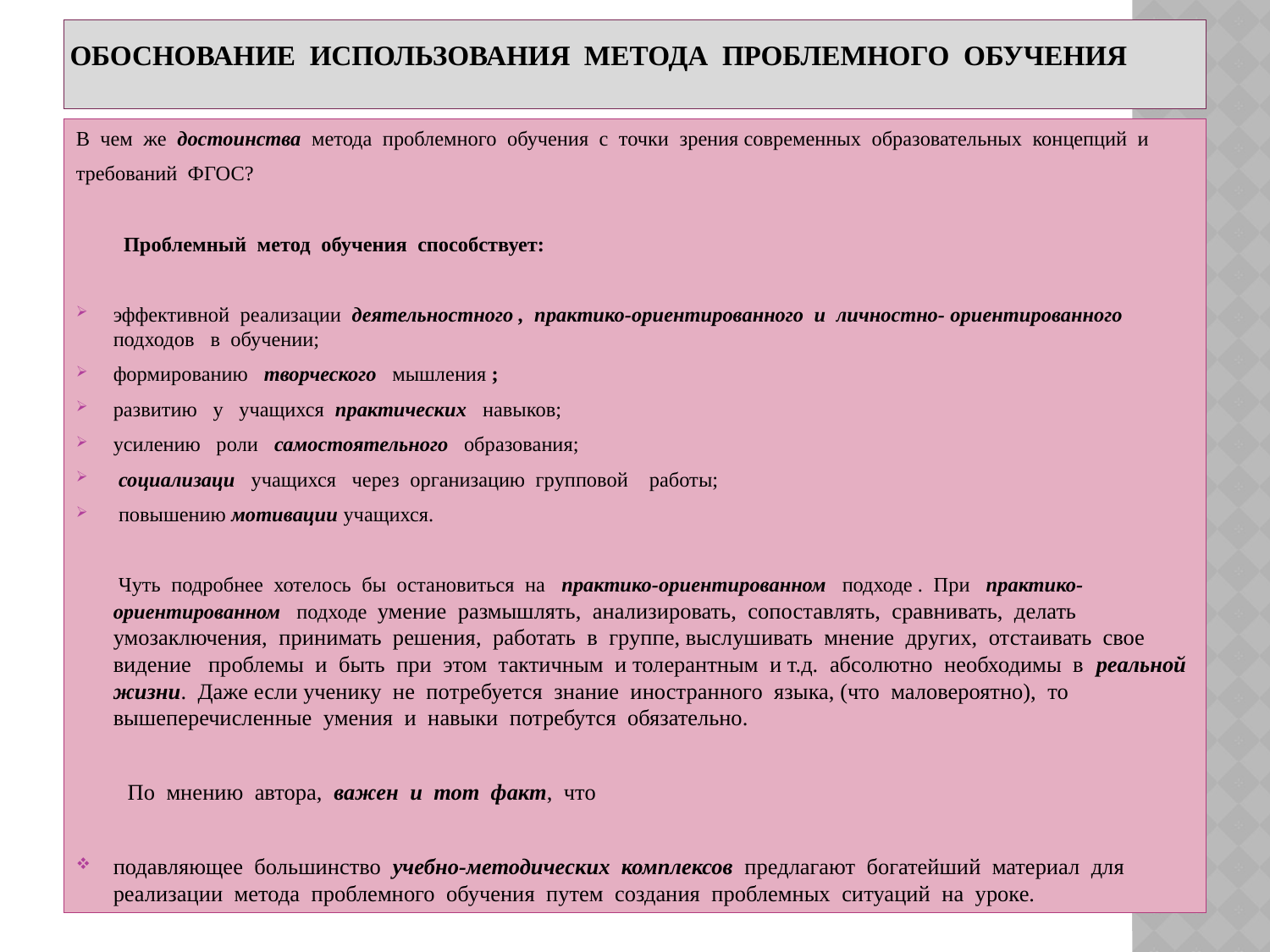

# Обоснование  использования  метода  проблемного  обучения
В  чем  же  достоинства  метода  проблемного  обучения  с  точки  зрения современных  образовательных  концепций  и
требований  ФГОС?

         Проблемный  метод  обучения  способствует:

эффективной  реализации  деятельностного ,  практико-ориентированного  и  личностно- ориентированного  подходов   в  обучении;
формированию   творческого   мышления ;
развитию   у   учащихся  практических   навыков;
усилению   роли   самостоятельного   образования;
 социализаци   учащихся   через  организацию  групповой    работы;
 повышению мотивации учащихся.

        Чуть  подробнее  хотелось  бы  остановиться  на   практико-ориентированном   подходе .  При   практико-ориентированном   подходе  умение  размышлять,  анализировать,  сопоставлять,  сравнивать,  делать  умозаключения,  принимать  решения,  работать  в  группе, выслушивать  мнение  других,  отстаивать  свое  видение   проблемы  и  быть  при  этом  тактичным  и толерантным  и т.д.  абсолютно  необходимы  в  реальной  жизни.  Даже если ученику  не  потребуется  знание  иностранного  языка, (что  маловероятно),  то  вышеперечисленные  умения  и  навыки  потребутся  обязательно.

         По  мнению  автора,  важен  и  тот  факт,  что

подавляющее  большинство  учебно-методических  комплексов  предлагают  богатейший  материал  для    реализации  метода  проблемного  обучения  путем  создания  проблемных  ситуаций  на  уроке.